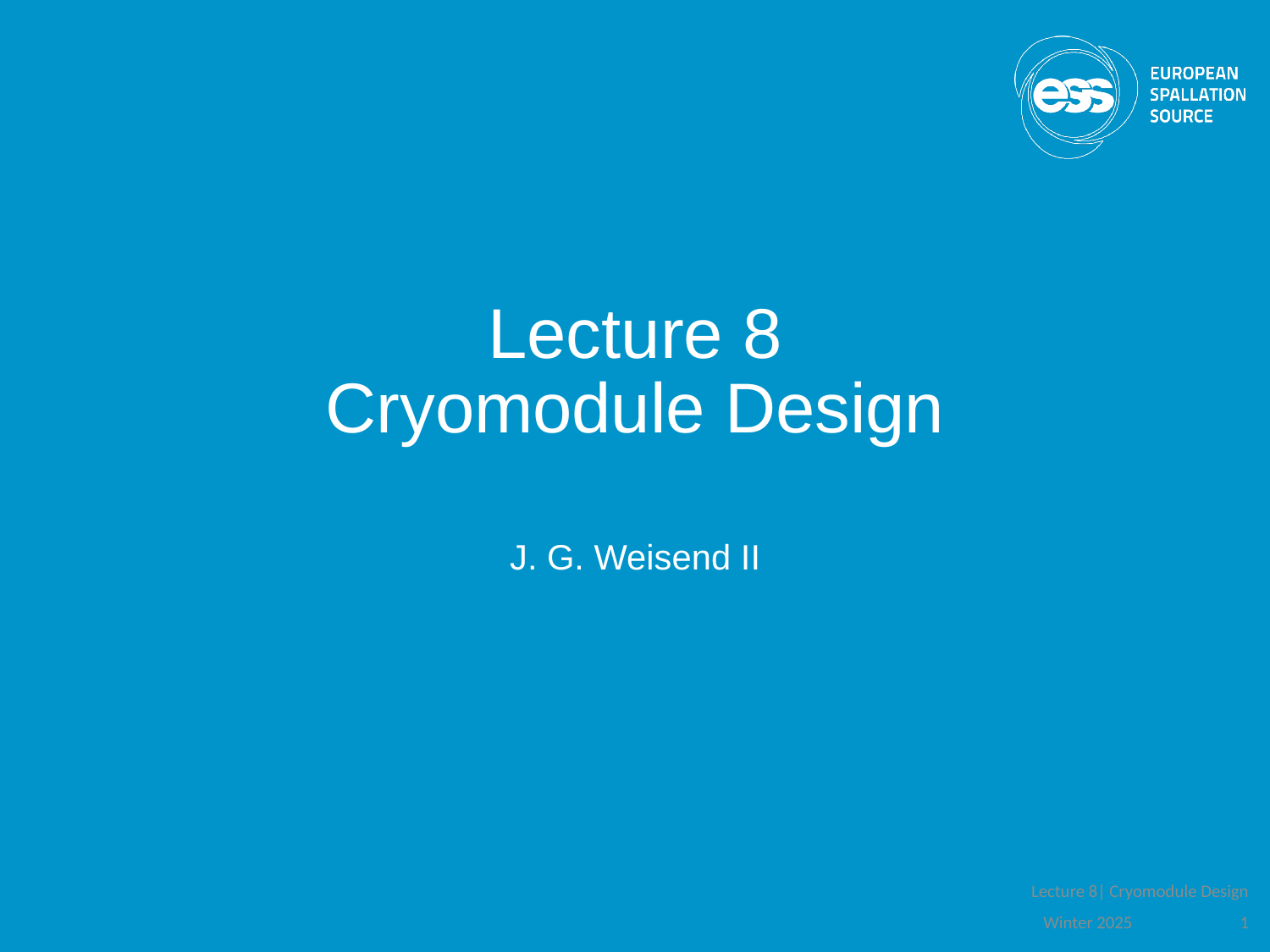

# Lecture 8 Cryomodule Design
J. G. Weisend II
Lecture 8| Cryomodule Design
Winter 2025
1